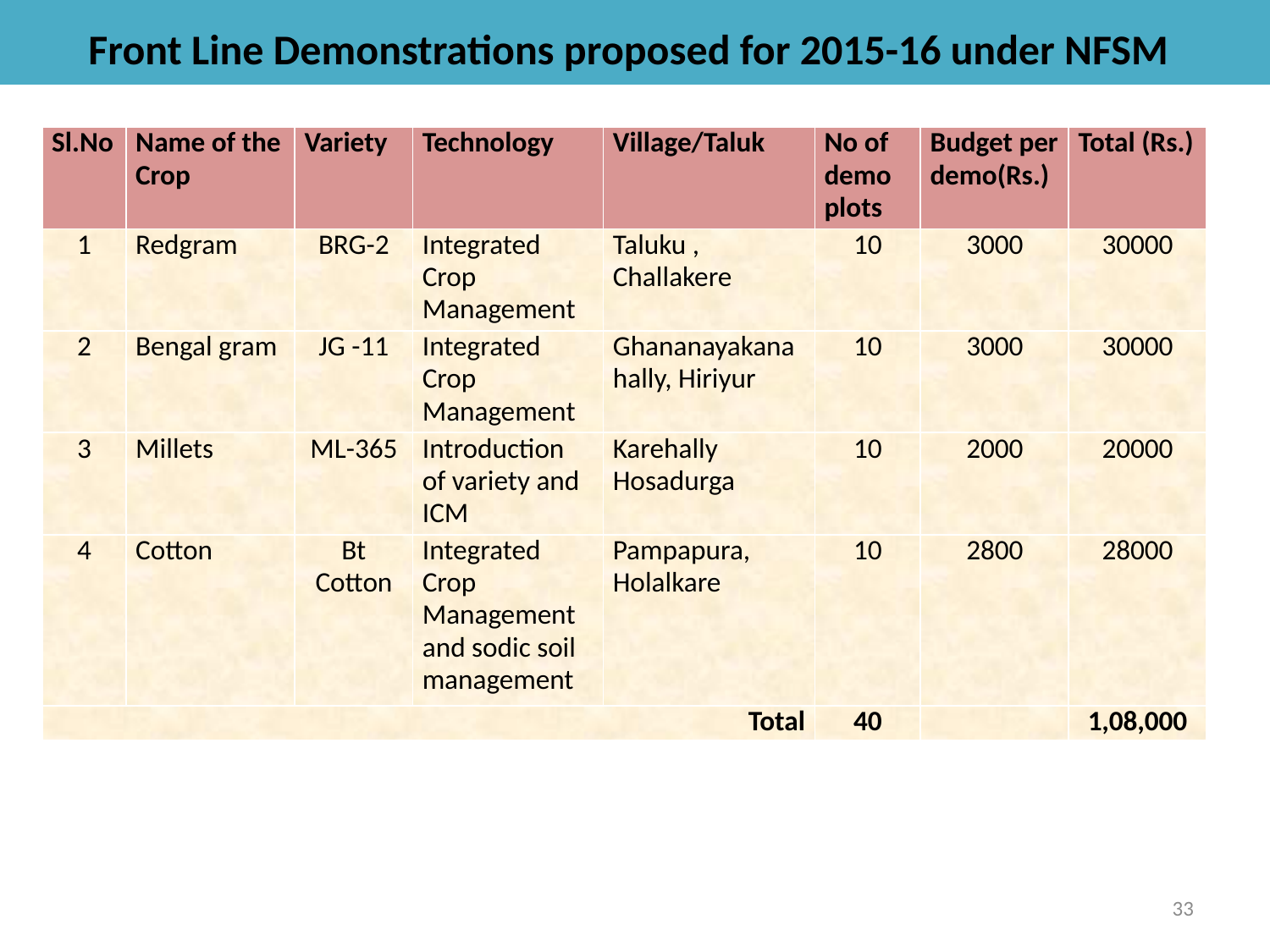

# Front Line Demonstrations proposed for 2015-16 under NFSM
| Sl.No | Name of the Crop | Variety | Technology | Village/Taluk | No of demo plots | Budget per demo(Rs.) | Total (Rs.) |
| --- | --- | --- | --- | --- | --- | --- | --- |
| 1 | Redgram | BRG-2 | Integrated Crop Management | Taluku , Challakere | 10 | 3000 | 30000 |
| 2 | Bengal gram | JG -11 | Integrated Crop Management | Ghananayakanahally, Hiriyur | 10 | 3000 | 30000 |
| 3 | Millets | ML-365 | Introduction of variety and ICM | Karehally Hosadurga | 10 | 2000 | 20000 |
| 4 | Cotton | Bt Cotton | Integrated Crop Management and sodic soil management | Pampapura, Holalkare | 10 | 2800 | 28000 |
| Total |  |  |  |  | 40 |  | 1,08,000 |
33